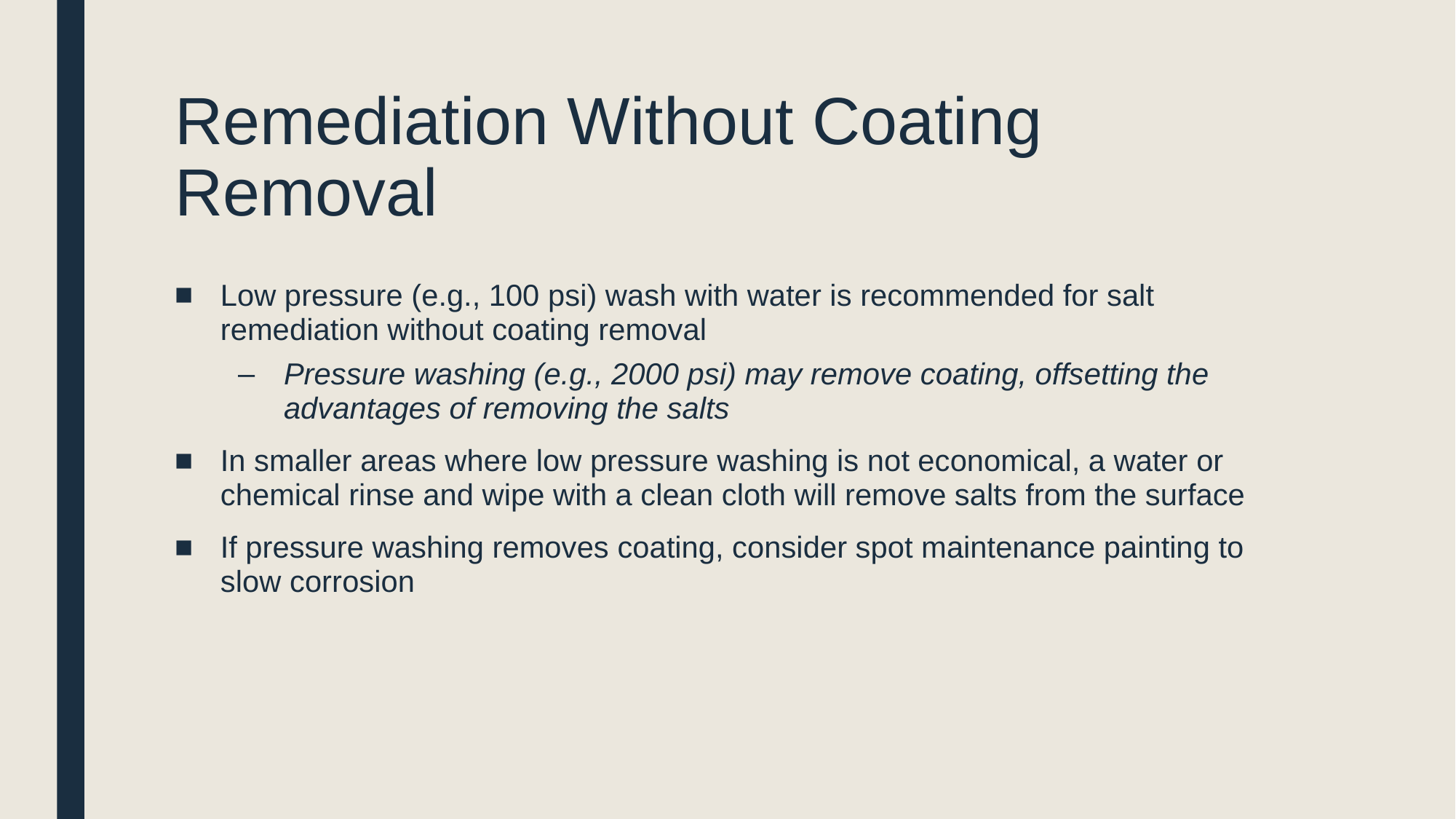

# Remediation Without Coating Removal
Low pressure (e.g., 100 psi) wash with water is recommended for salt remediation without coating removal
Pressure washing (e.g., 2000 psi) may remove coating, offsetting the advantages of removing the salts
In smaller areas where low pressure washing is not economical, a water or chemical rinse and wipe with a clean cloth will remove salts from the surface
If pressure washing removes coating, consider spot maintenance painting to slow corrosion